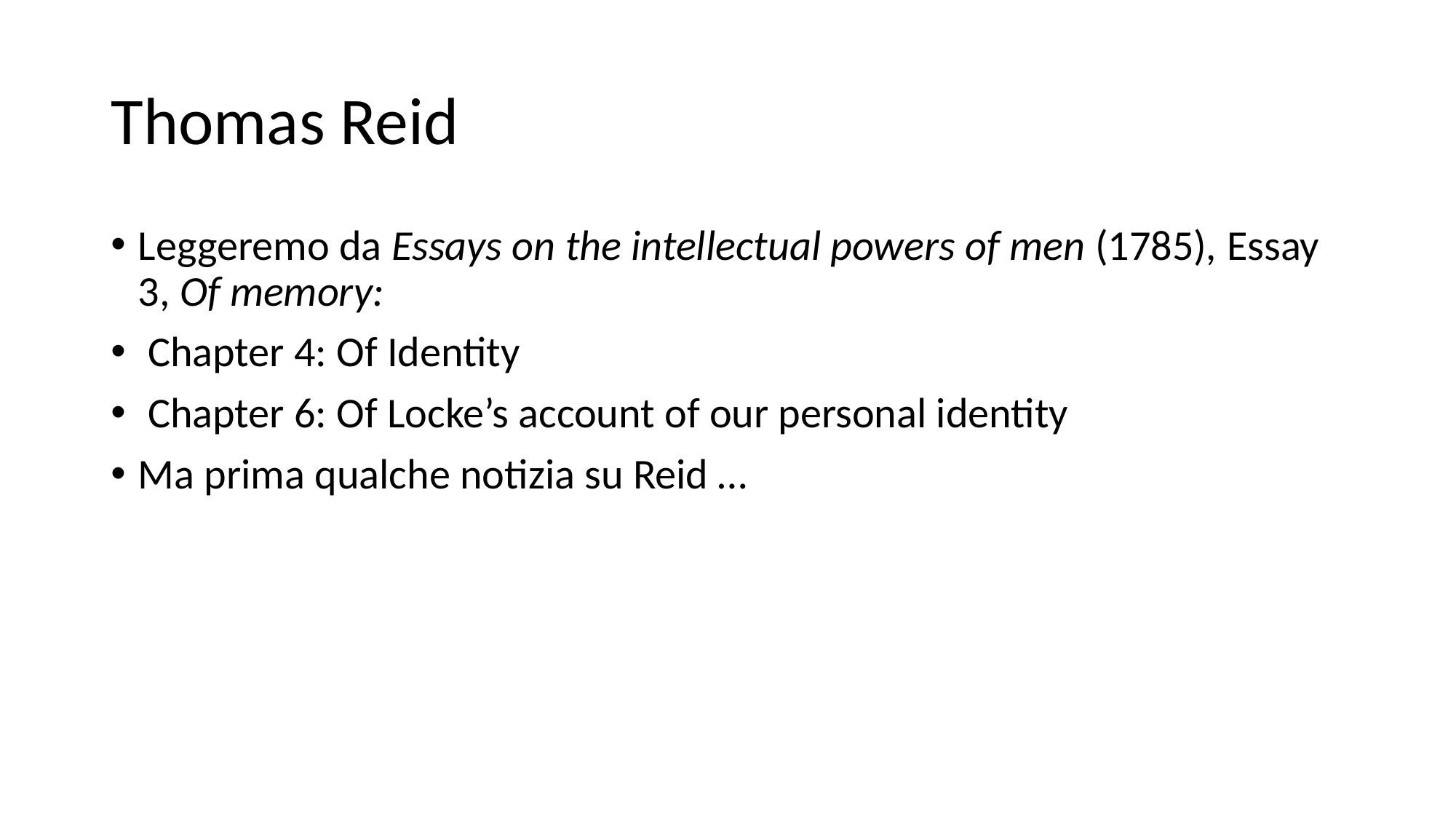

# Thomas Reid
Leggeremo da Essays on the intellectual powers of men (1785), Essay 3, Of memory:
 Chapter 4: Of Identity
 Chapter 6: Of Locke’s account of our personal identity
Ma prima qualche notizia su Reid …